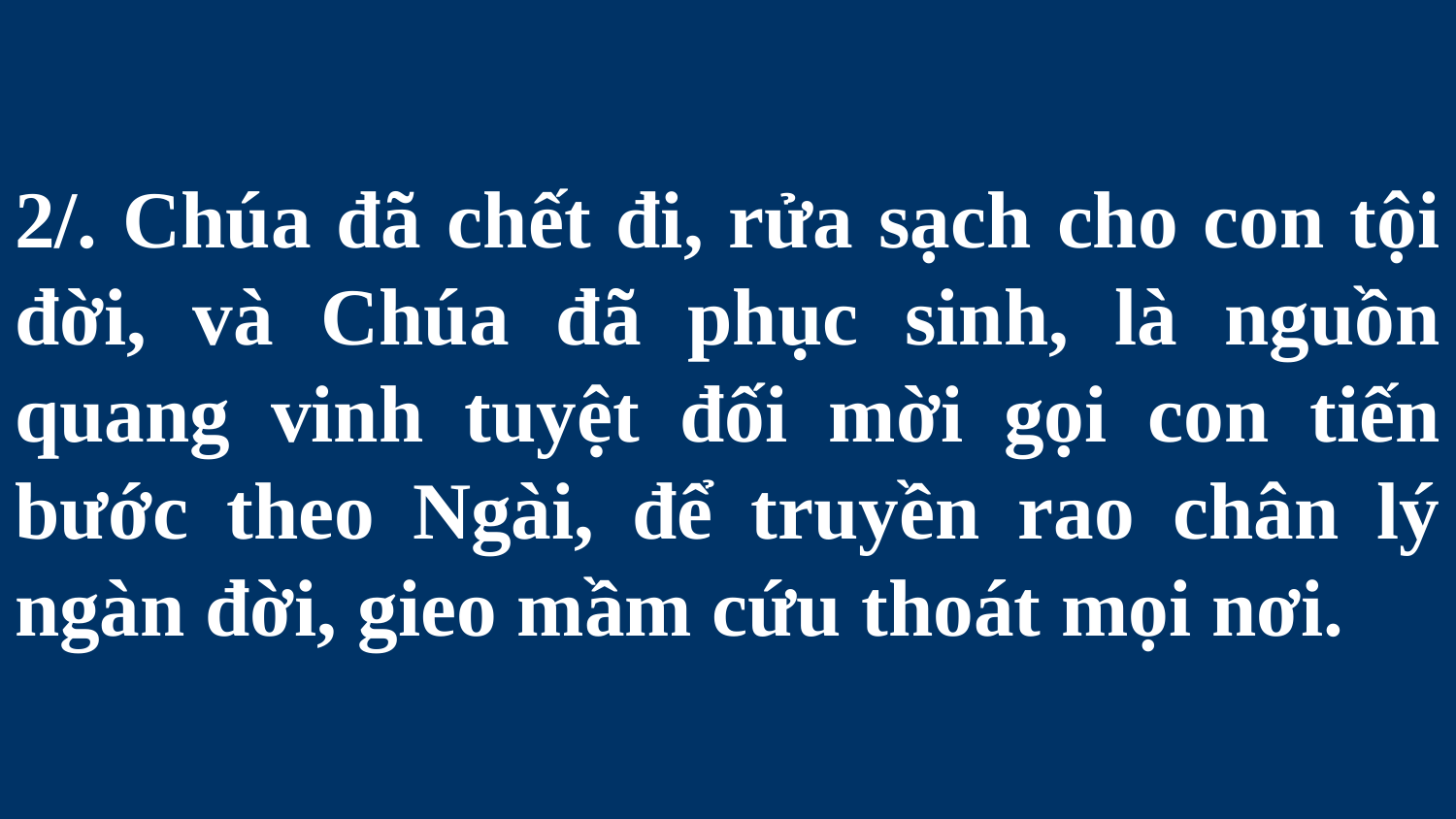

# 2/. Chúa đã chết đi, rửa sạch cho con tội đời, và Chúa đã phục sinh, là nguồn quang vinh tuyệt đối mời gọi con tiến bước theo Ngài, để truyền rao chân lý ngàn đời, gieo mầm cứu thoát mọi nơi.